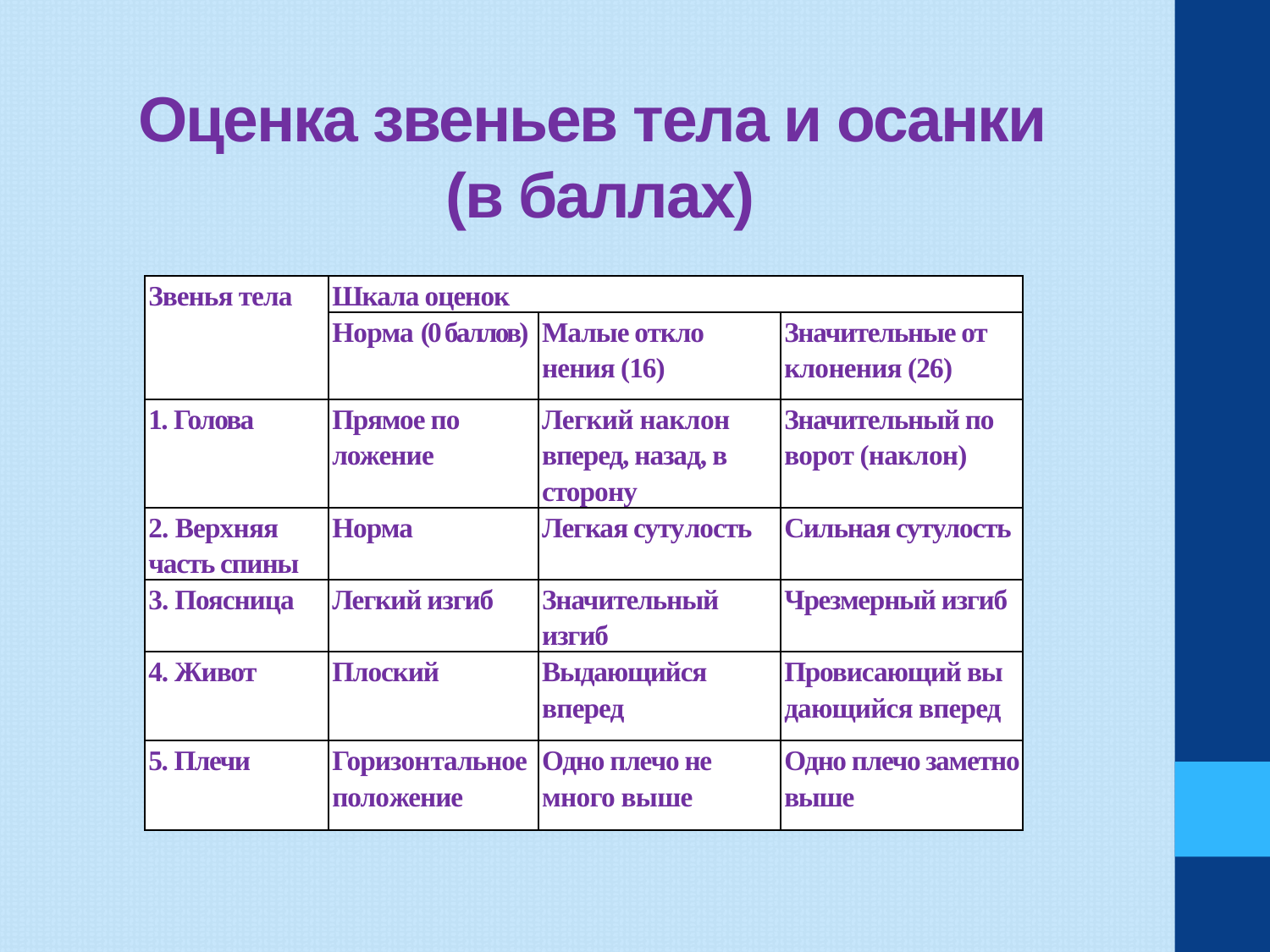

# Оценка звеньев тела и осанки (в баллах)
| Звенья тела | Шкала оценок |  |  |
| --- | --- | --- | --- |
|  | Норма (0 баллов) | Малые откло­нения (16) | Значительные от­клонения (26) |
| 1. Голова | Прямое по­ложение | Легкий наклон вперед, назад, в сторону | Значительный по­ворот (наклон) |
| 2. Верхняя часть спины | Норма | Легкая суту­лость | Сильная сутулость |
| 3. Поясница | Легкий изгиб | Значительный изгиб | Чрезмерный изгиб |
| 4. Живот | Плоский | Выдающийся вперед | Провисающий вы­дающийся вперед |
| 5. Плечи | Горизон­тальное поло­жение | Одно плечо не­много выше | Одно плечо заметно выше |